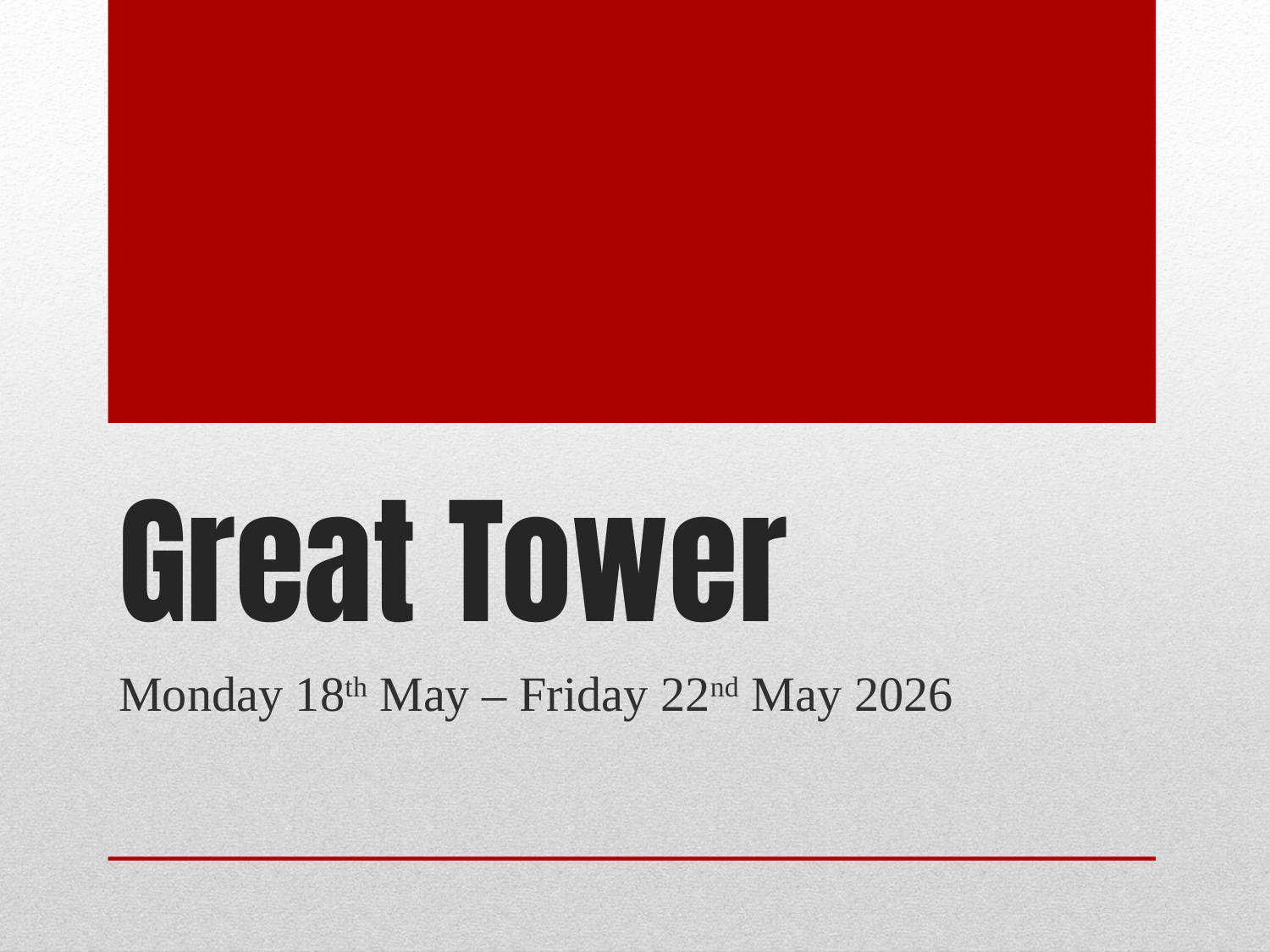

# Great Tower
Monday 18th May – Friday 22nd May 2026